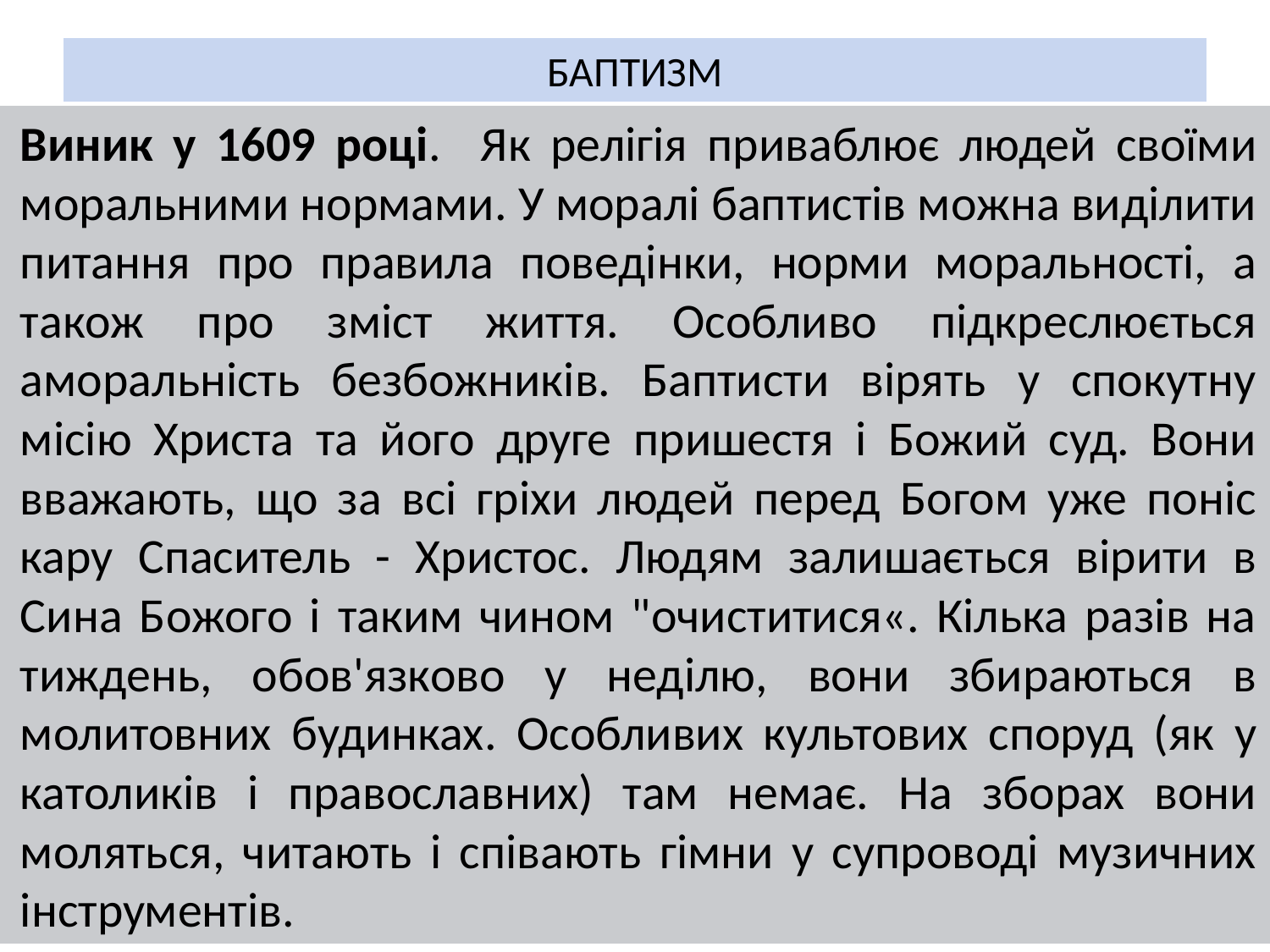

# БАПТИЗМ
	Виник у 1609 році.  Як релігія приваблює людей своїми моральними нормами. У моралі баптистів можна виділити питання про правила поведінки, норми моральності, а також про зміст життя. Особливо підкреслюється аморальність безбожників. Баптисти вірять у спокутну місію Христа та його друге пришестя і Божий суд. Вони вважають, що за всі гріхи людей перед Богом уже поніс кару Спаситель - Христос. Людям залишається вірити в Сина Божого і таким чином "очиститися«. Кілька разів на тиждень, обов'язково у неділю, вони збираються в молитовних будинках. Особливих культових споруд (як у католиків і православних) там немає. На зборах вони моляться, читають і співають гімни у супроводі музичних інструментів.